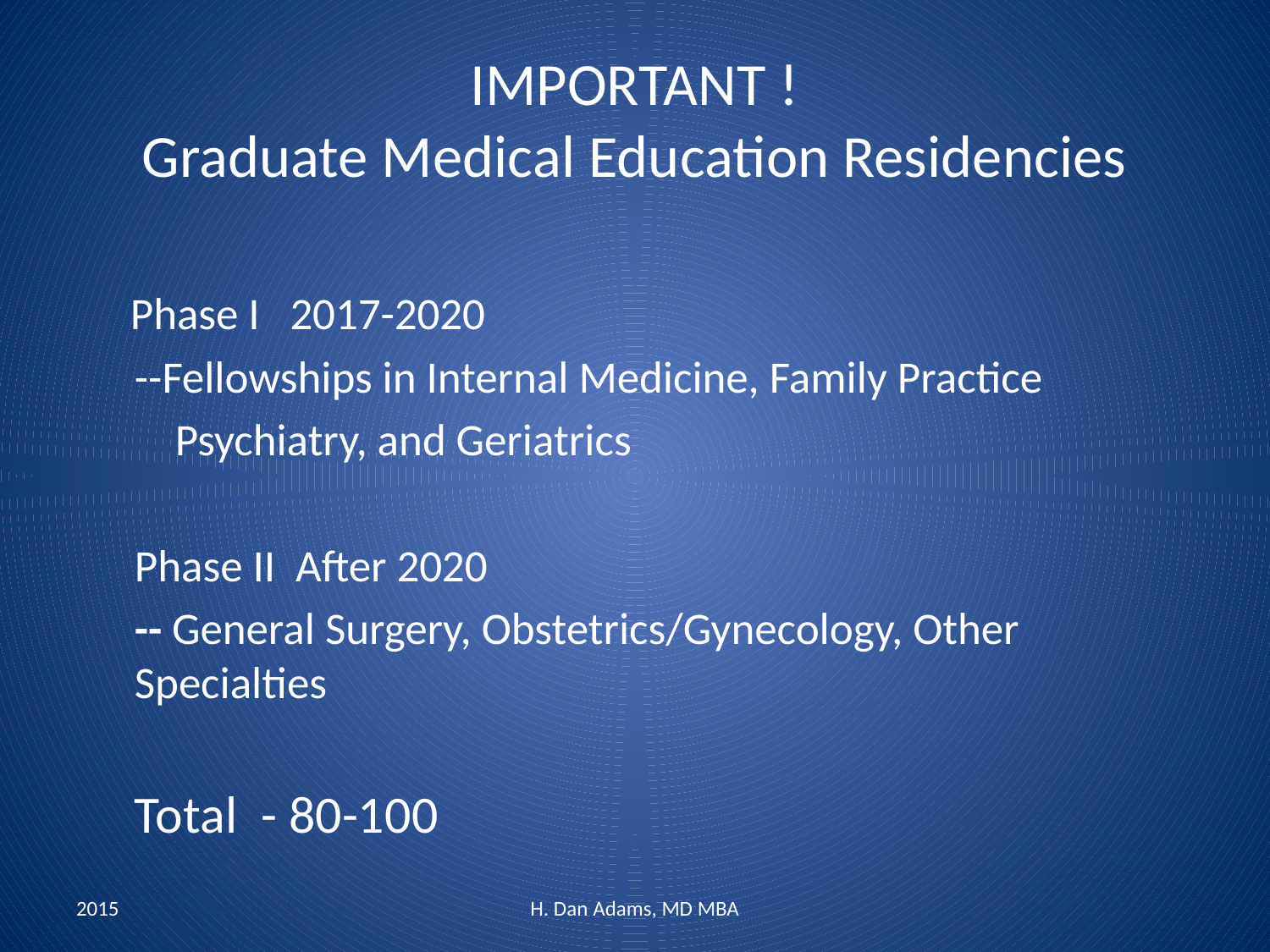

# IMPORTANT ! Graduate Medical Education Residencies
     Phase I   2017-2020
--Fellowships in Internal Medicine, Family Practice
    Psychiatry, and Geriatrics

Phase II  After 2020
-- General Surgery, Obstetrics/Gynecology, Other Specialties

Total  - 80-100
2015
H. Dan Adams, MD MBA